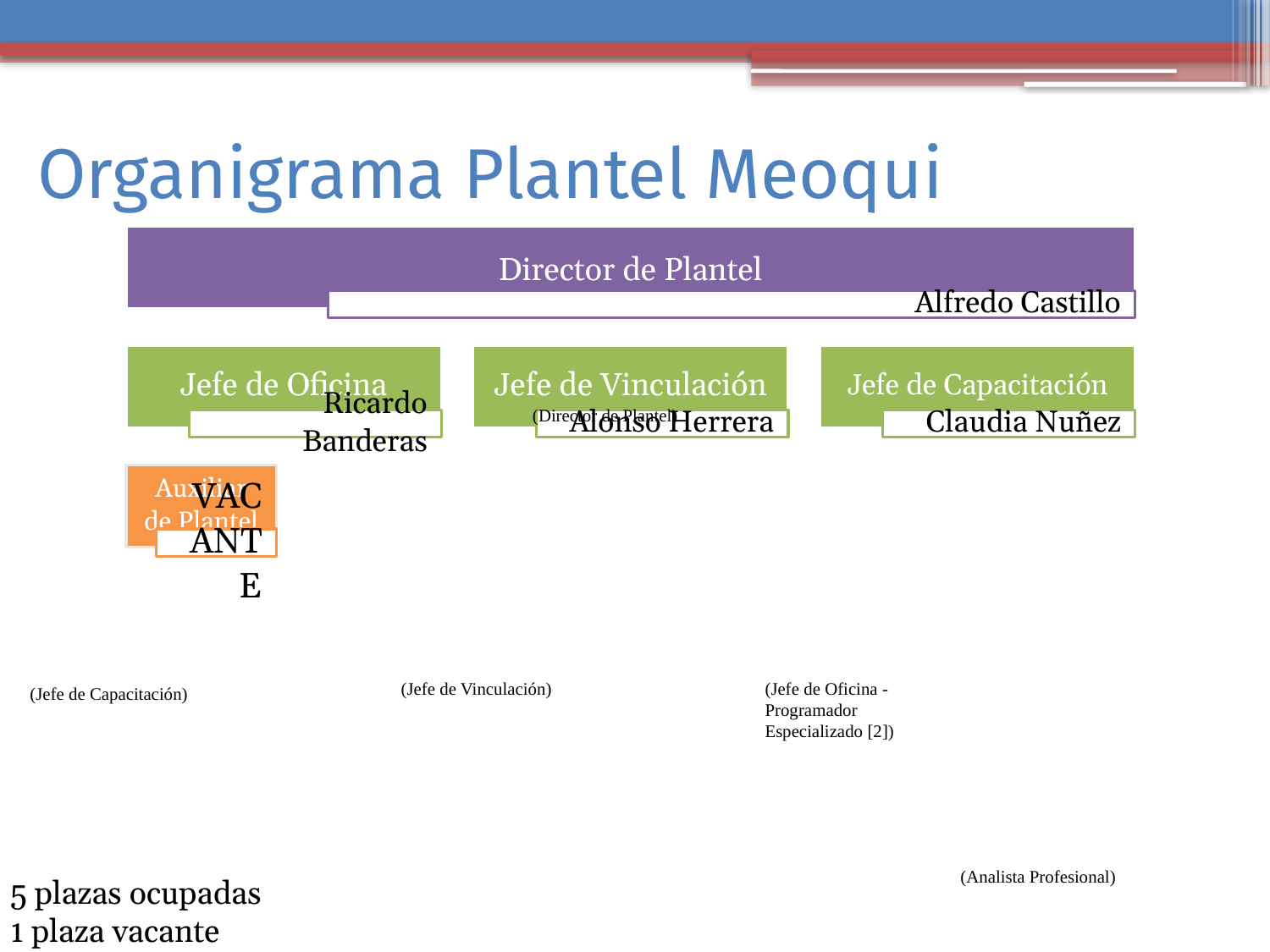

# Organigrama Plantel Meoqui
Director de Plantel
Alfredo Castillo
Jefe de Capacitación
Claudia Nuñez
Jefe de Vinculación
Alonso Herrera
Jefe de Oficina
Ricardo Banderas
VACANTE
(Director de Plantel)
(Jefe de Vinculación)
(Jefe de Oficina -
Programador
Especializado [2])
(Jefe de Capacitación)
(Analista Profesional)
5 plazas ocupadas
1 plaza vacante